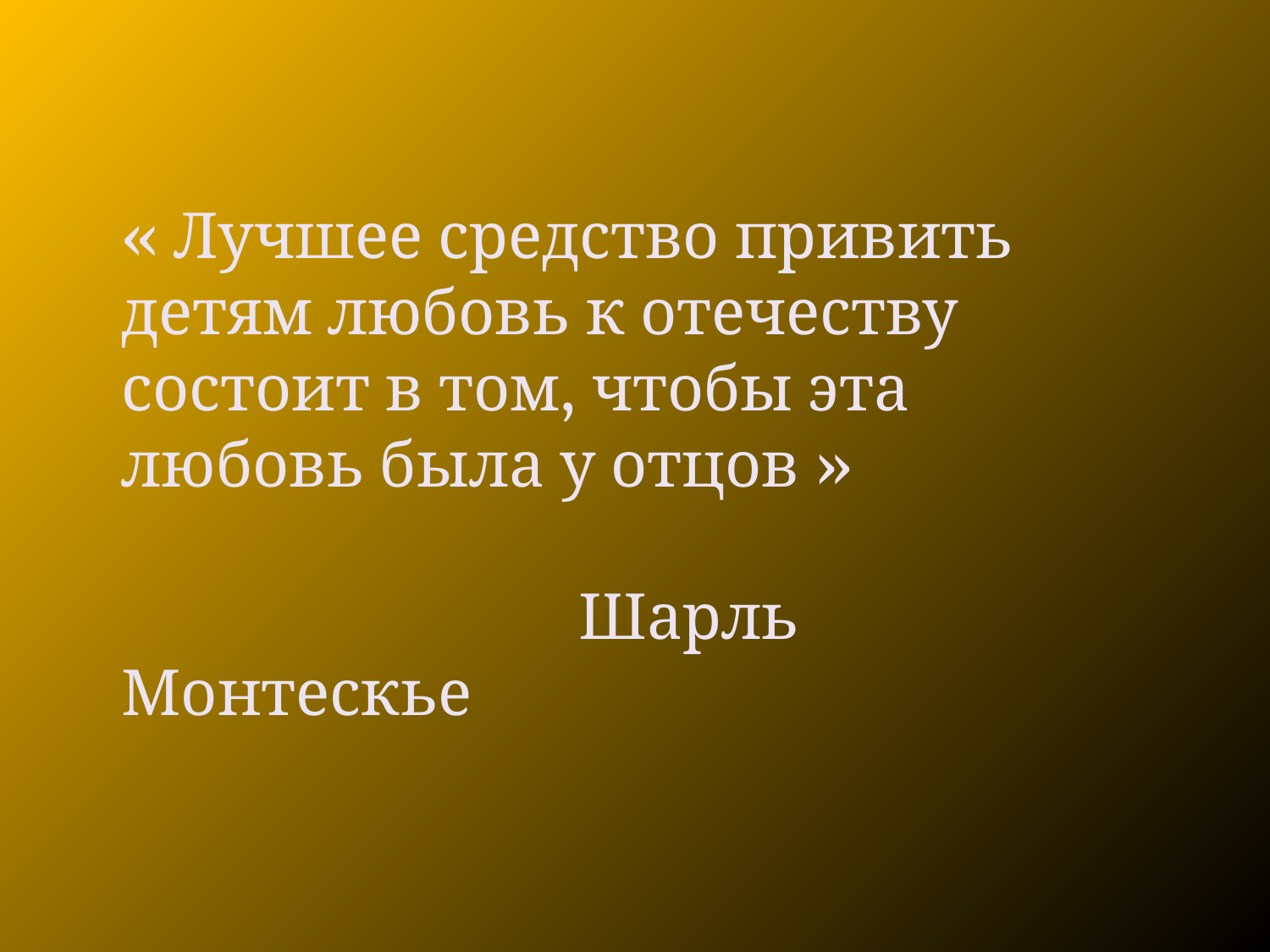

« Лучшее средство привить детям любовь к отечеству состоит в том, чтобы эта любовь была у отцов »
                              Шарль Монтескье